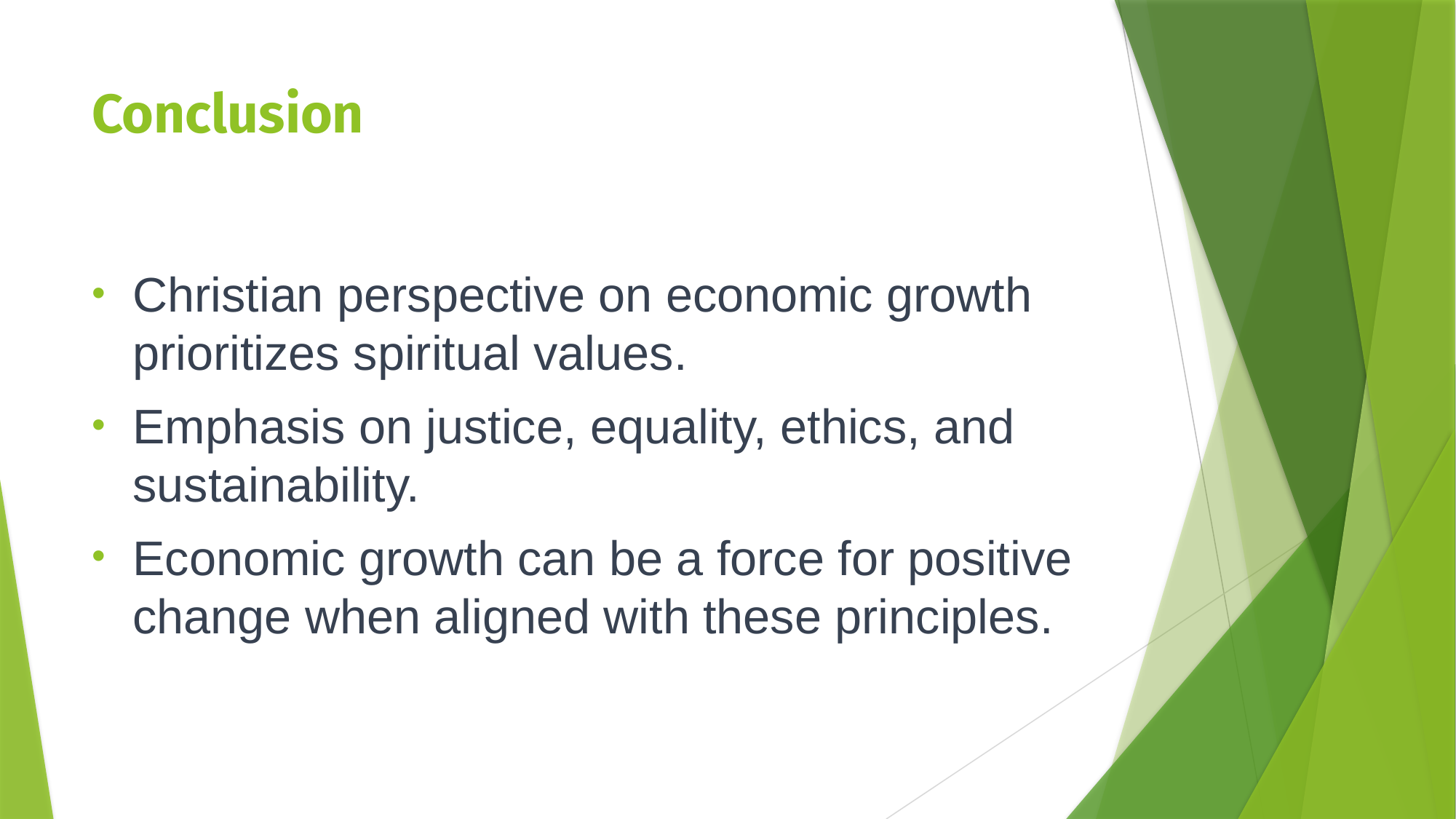

# Conclusion
Christian perspective on economic growth prioritizes spiritual values.
Emphasis on justice, equality, ethics, and sustainability.
Economic growth can be a force for positive change when aligned with these principles.